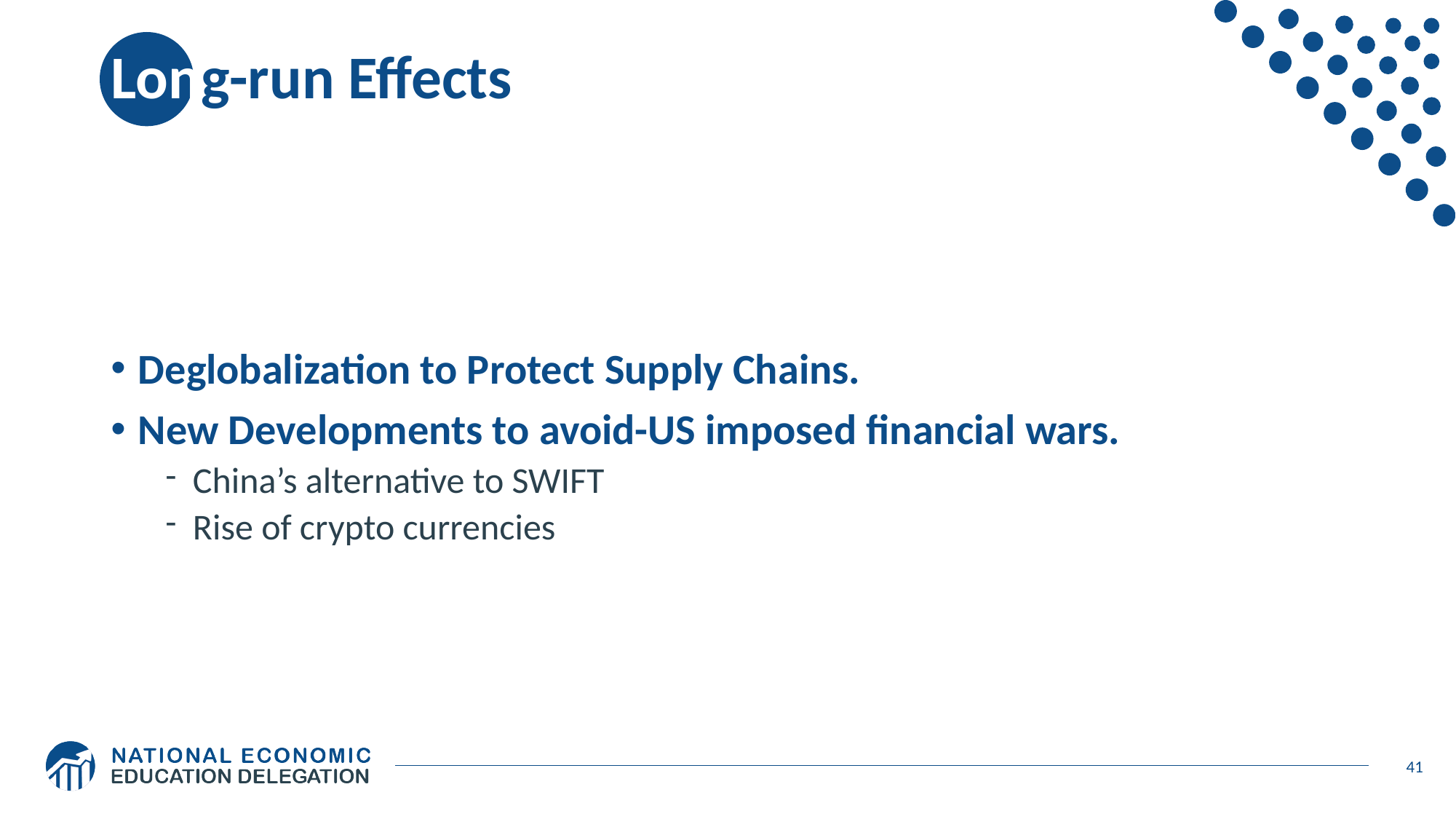

# Long-run Effects
Deglobalization to Protect Supply Chains.
New Developments to avoid-US imposed financial wars.
China’s alternative to SWIFT
Rise of crypto currencies
41